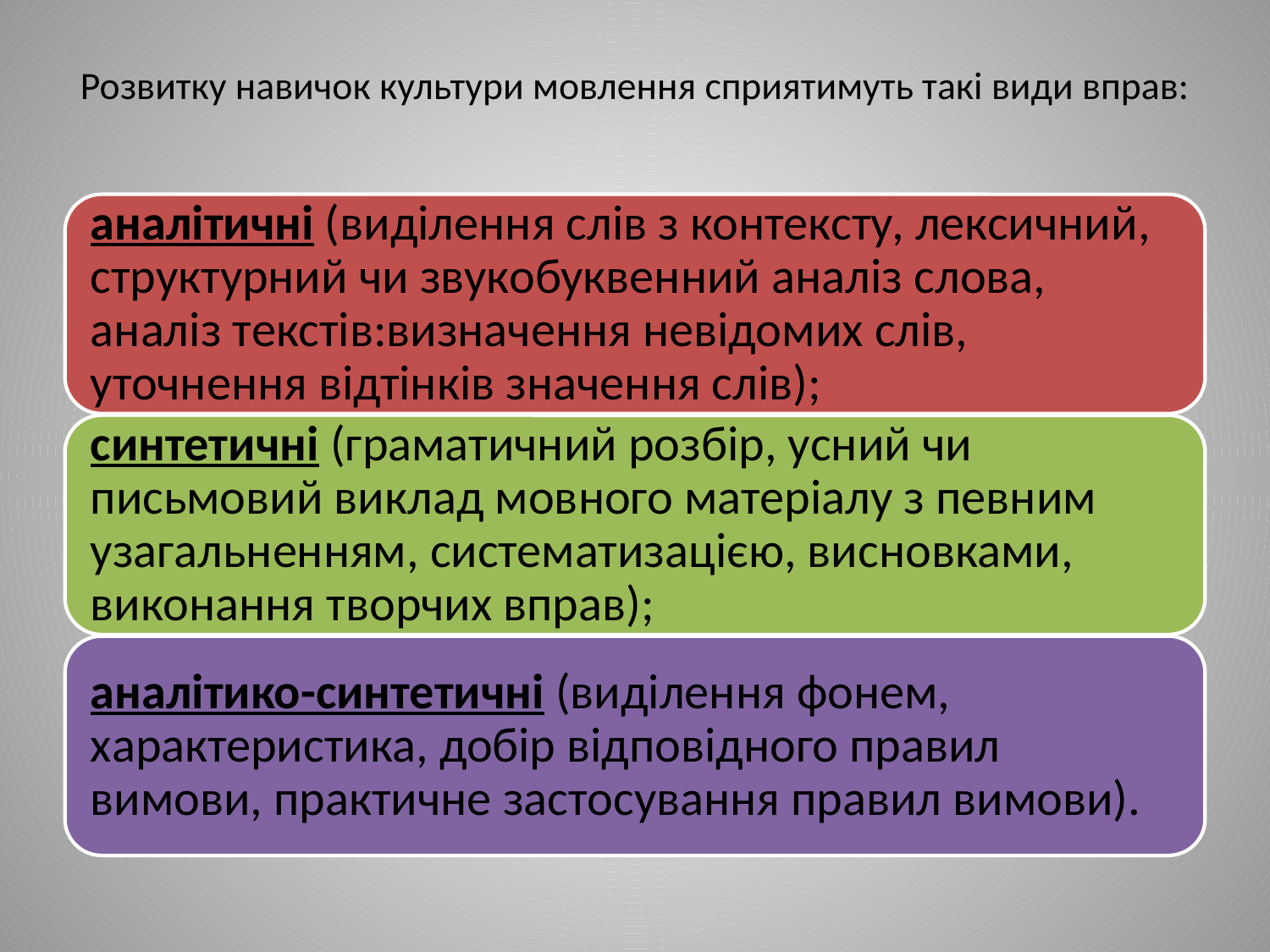

# Розвитку навичок культури мовлення сприятимуть такі види вправ:
аналітичні (виділення слів з контексту, лексичний, структурний чи звукобуквенний аналіз слова, аналіз текстів:визначення невідомих слів, уточнення відтінків значення слів);
синтетичні (граматичний розбір, усний чи письмовий виклад мовного матеріалу з певним узагальненням, систематизацією, висновками, виконання творчих вправ);
аналітико-синтетичні (виділення фонем, характеристика, добір відповідного правил вимови, практичне застосування правил вимови).